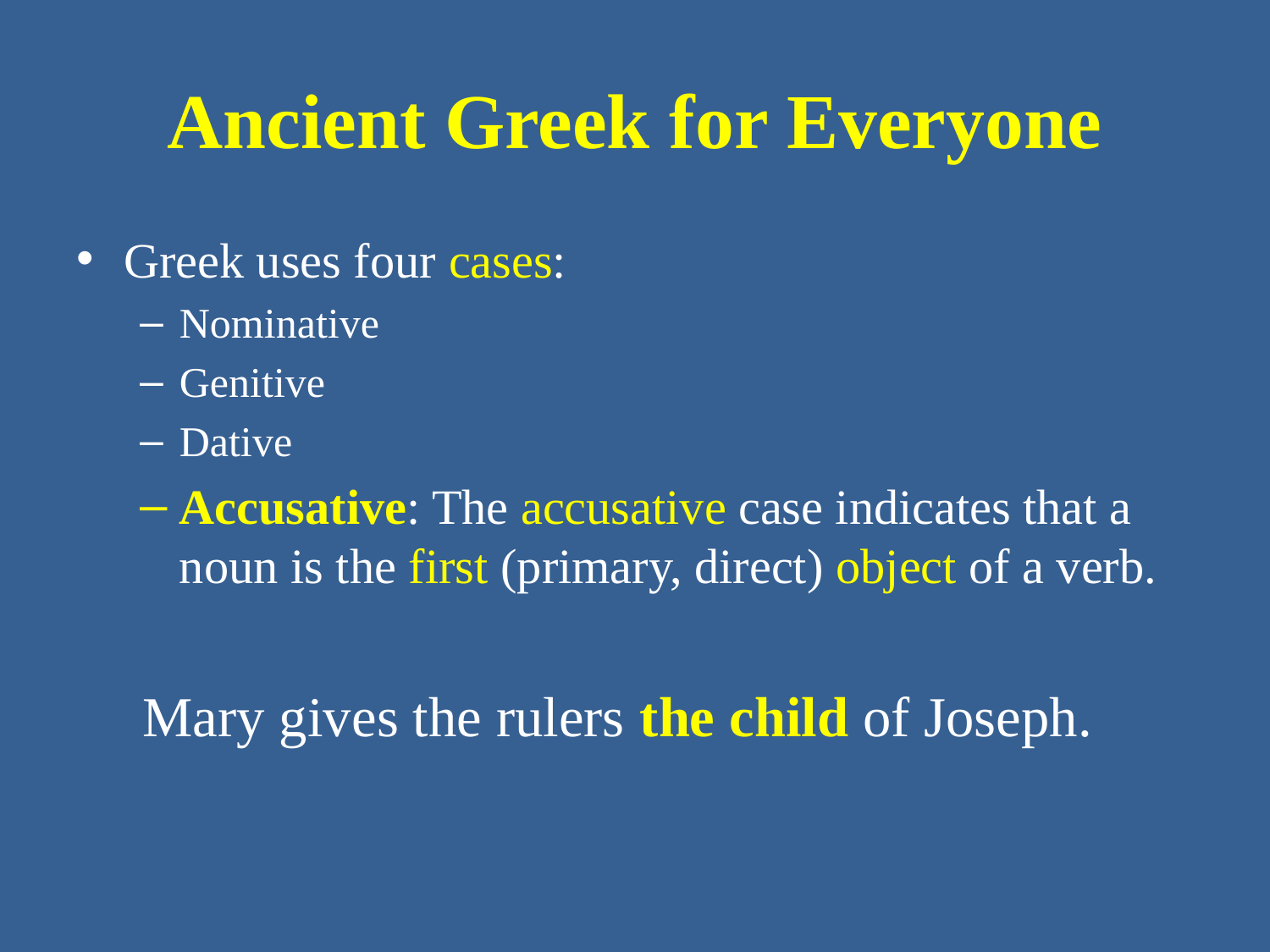

# Ancient Greek for Everyone
Greek uses four cases:
Nominative
Genitive
Dative
Accusative: The accusative case indicates that a noun is the first (primary, direct) object of a verb.

Mary gives the rulers the child of Joseph.